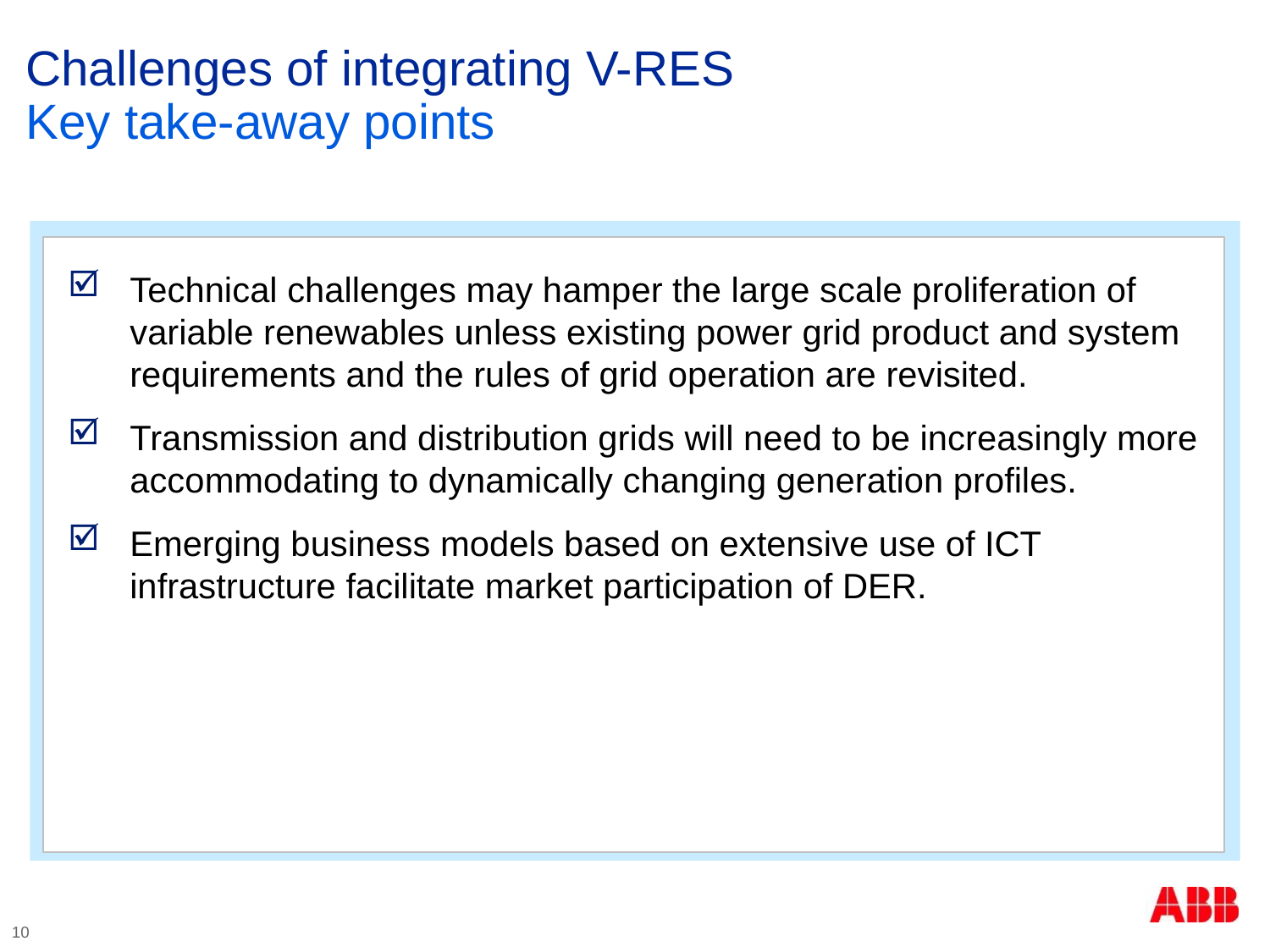

# Challenges of integrating V-RES
Key take-away points

Technical challenges may hamper the large scale proliferation of variable renewables unless existing power grid product and system requirements and the rules of grid operation are revisited.
Transmission and distribution grids will need to be increasingly more accommodating to dynamically changing generation profiles.
Emerging business models based on extensive use of ICT infrastructure facilitate market participation of DER.
10